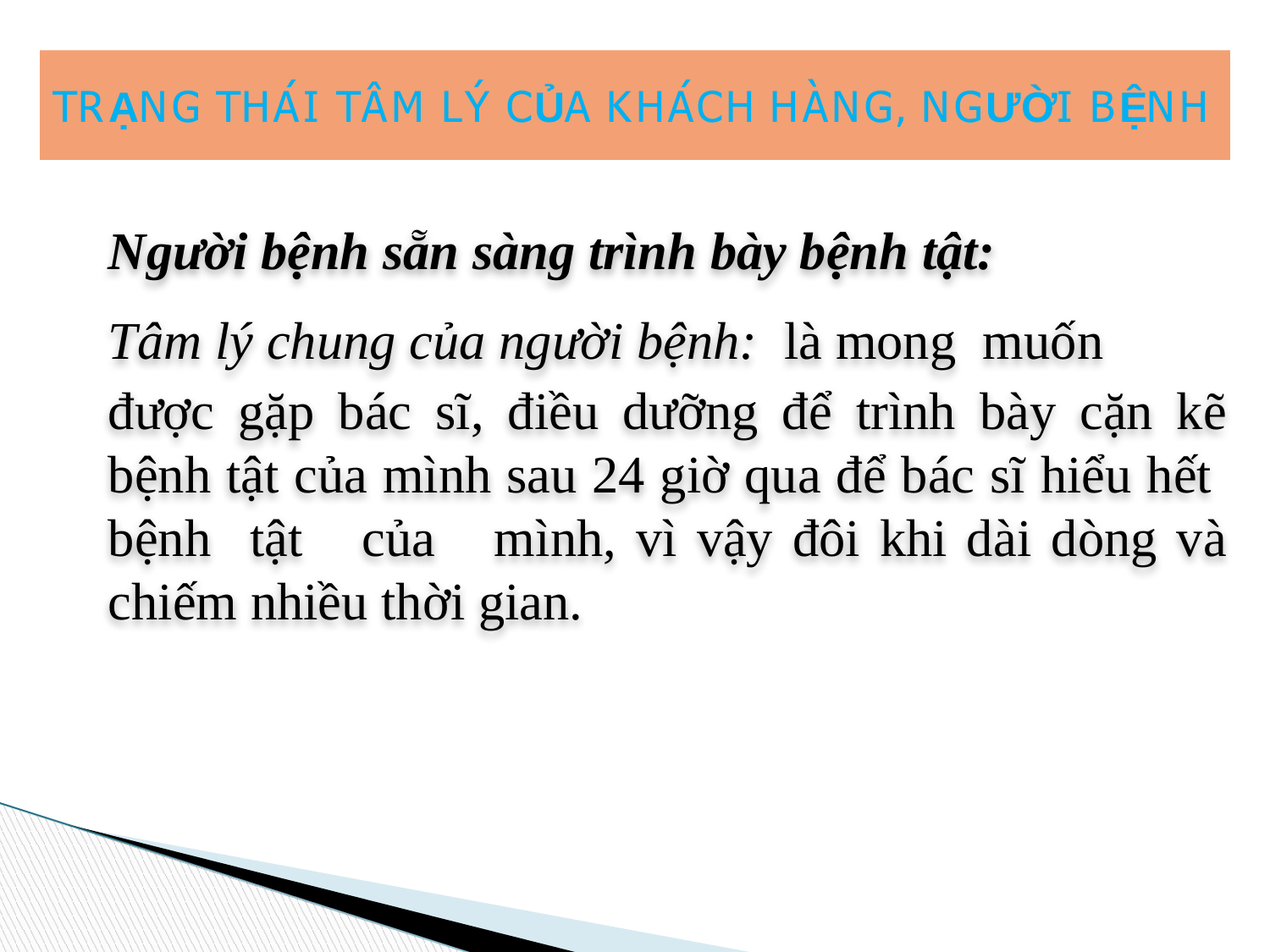

TRẠNG THÁI TÂM LÝ CỦA KHÁCH HÀNG, NGƯỜI BỆNH
Người bệnh sẵn sàng trình bày bệnh tật:
Tâm lý chung của người bệnh:  là mong  muốn
được gặp bác sĩ, điều dưỡng để trình bày cặn kẽ bệnh tật của mình sau 24 giờ qua để bác sĩ hiểu hết  bệnh  tật   của   mình, vì vậy đôi khi dài dòng và chiếm nhiều thời gian.